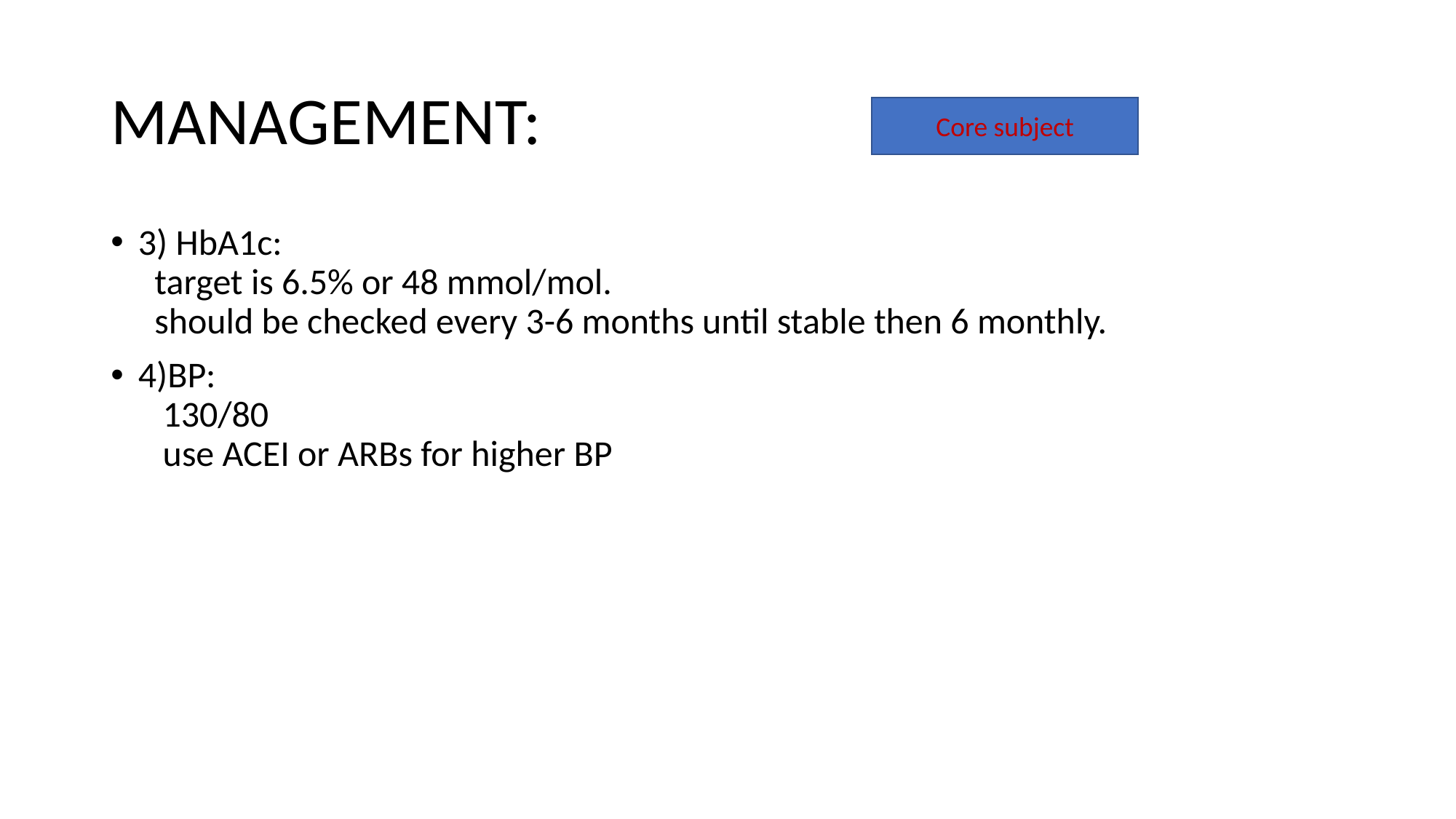

# MANAGEMENT:
Core subject
3) HbA1c:
  target is 6.5% or 48 mmol/mol.
  should be checked every 3-6 months until stable then 6 monthly.
4)BP:
   130/80
   use ACEI or ARBs for higher BP